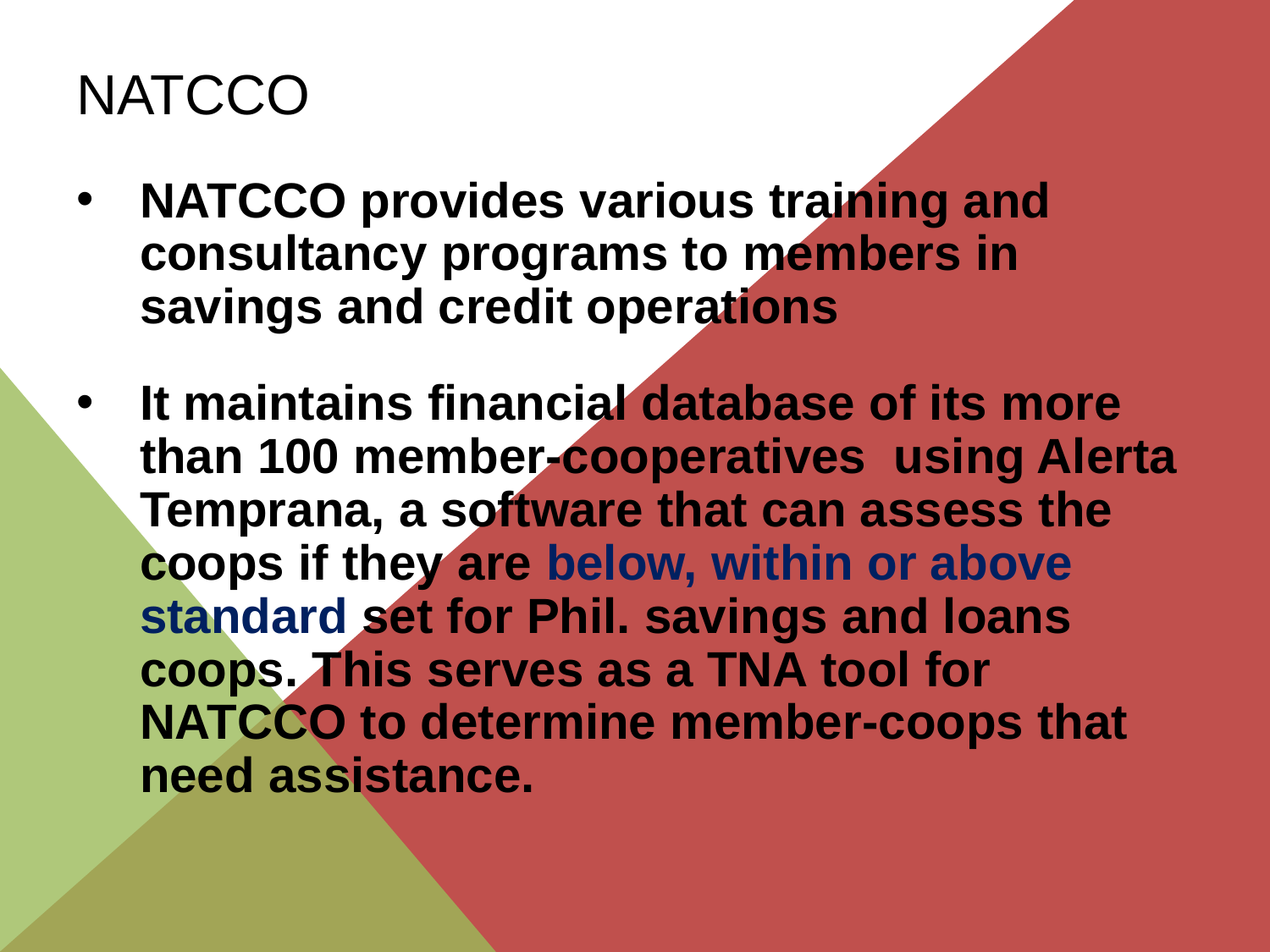

# NATCCO

NATCCO provides various training and consultancy programs to members in savings and credit operations

It maintains financial database of its more than 100 member-cooperatives  using Alerta Temprana, a software that can assess the coops if they are below, within or above standard set for Phil. savings and loans coops. This serves as a TNA tool for NATCCO to determine member-coops that need assistance.